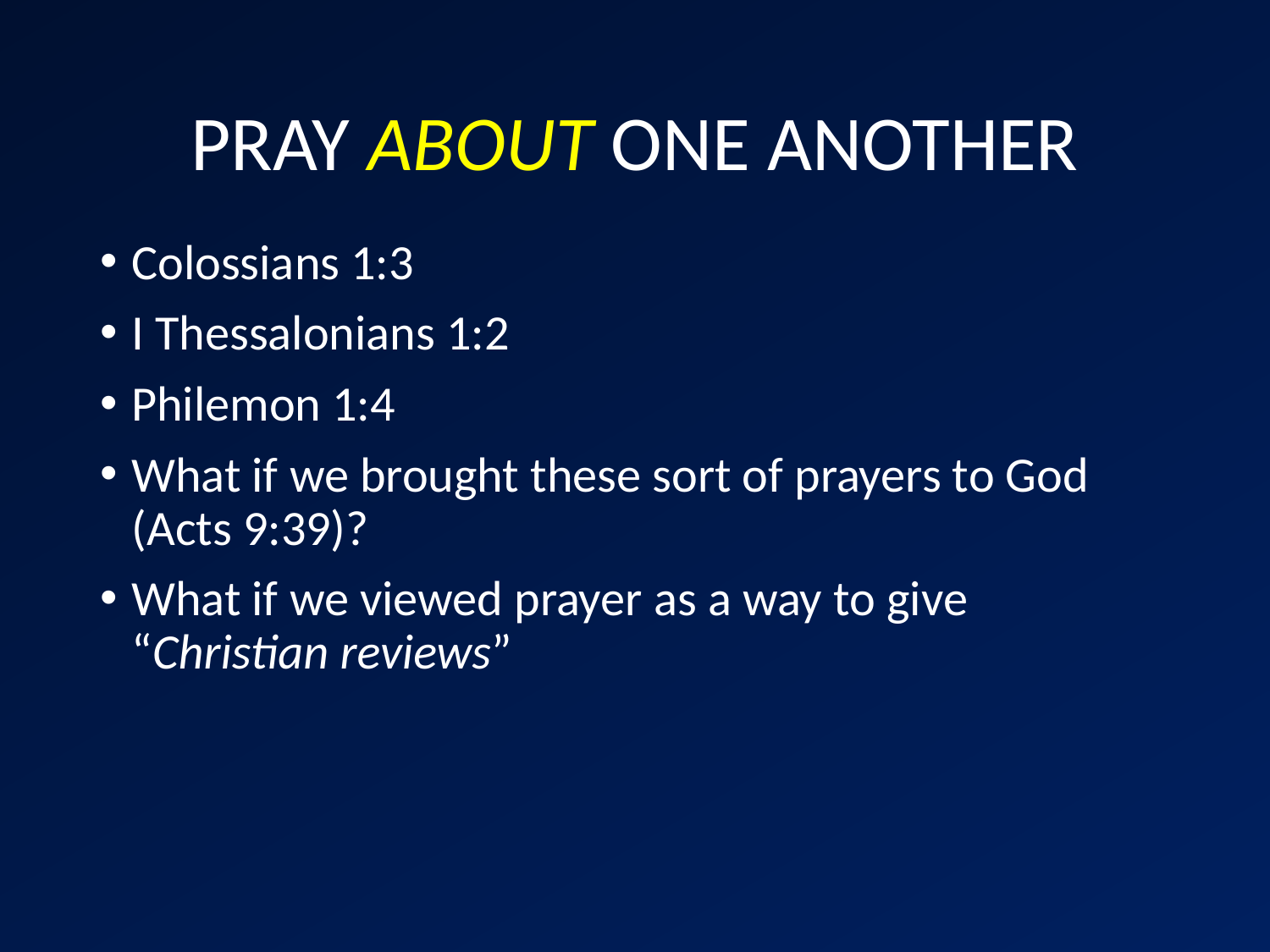

# PRAY ABOUT ONE ANOTHER
Colossians 1:3
I Thessalonians 1:2
Philemon 1:4
What if we brought these sort of prayers to God (Acts 9:39)?
What if we viewed prayer as a way to give “Christian reviews”